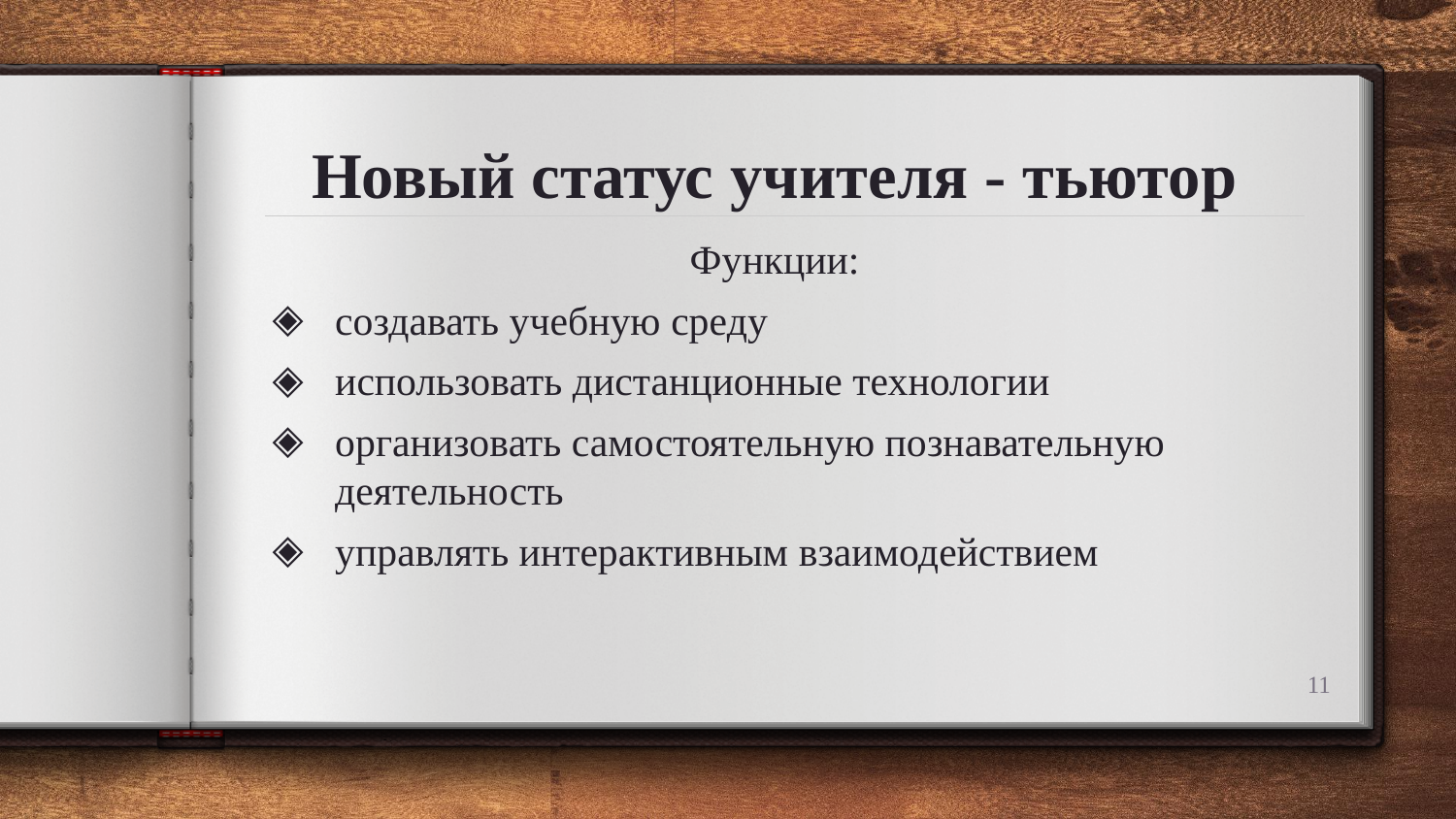

# Новый статус учителя - тьютор
Функции:
создавать учебную среду
использовать дистанционные технологии
организовать самостоятельную познавательную деятельность
управлять интерактивным взаимодействием

11